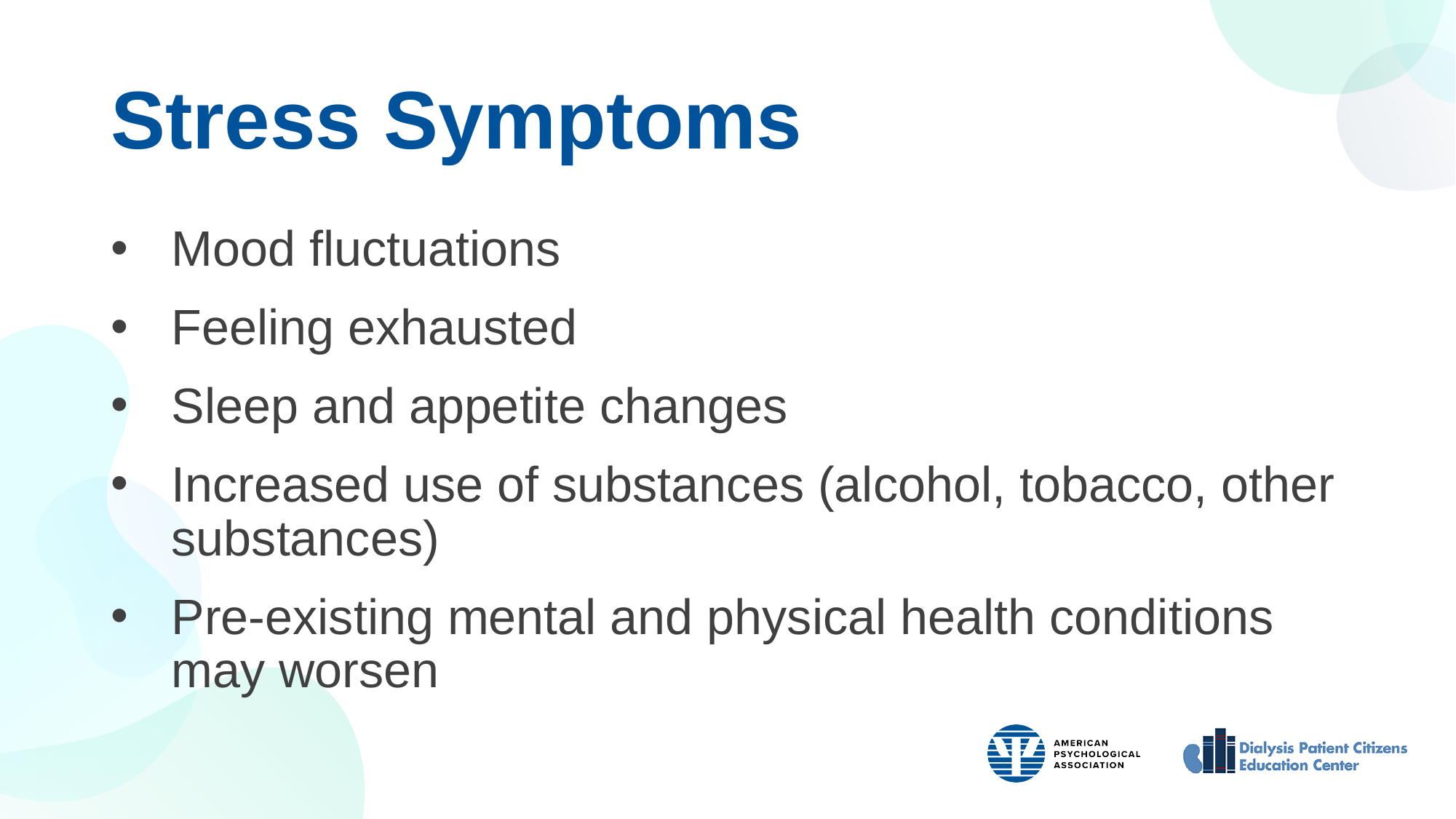

# Stress Symptoms
Mood fluctuations
Feeling exhausted
Sleep and appetite changes
Increased use of substances (alcohol, tobacco, other substances)
Pre-existing mental and physical health conditions may worsen